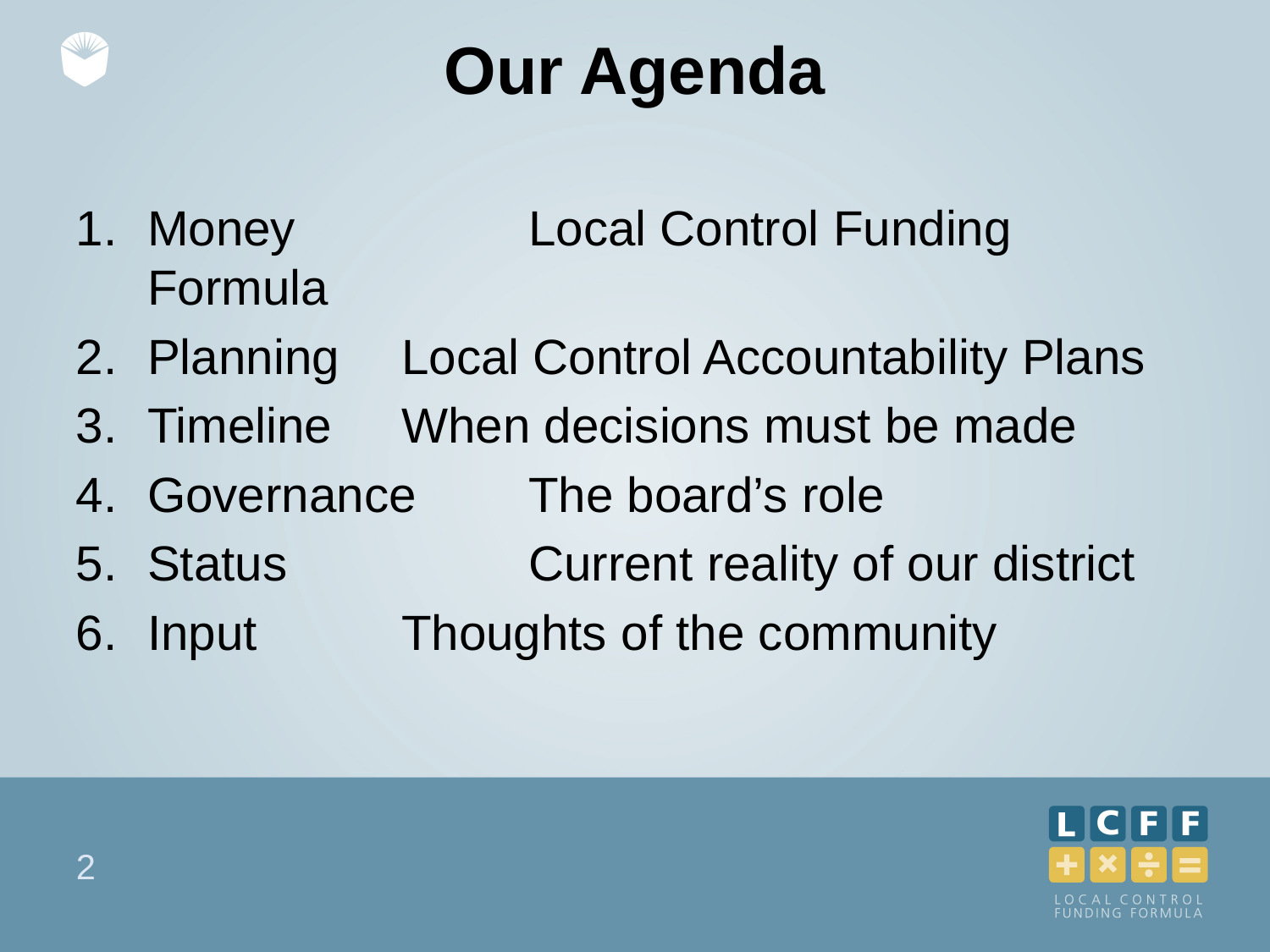

# Our Agenda
Money 		Local Control Funding Formula
Planning 	Local Control Accountability Plans
Timeline 	When decisions must be made
Governance	The board’s role
Status		Current reality of our district
Input 		Thoughts of the community